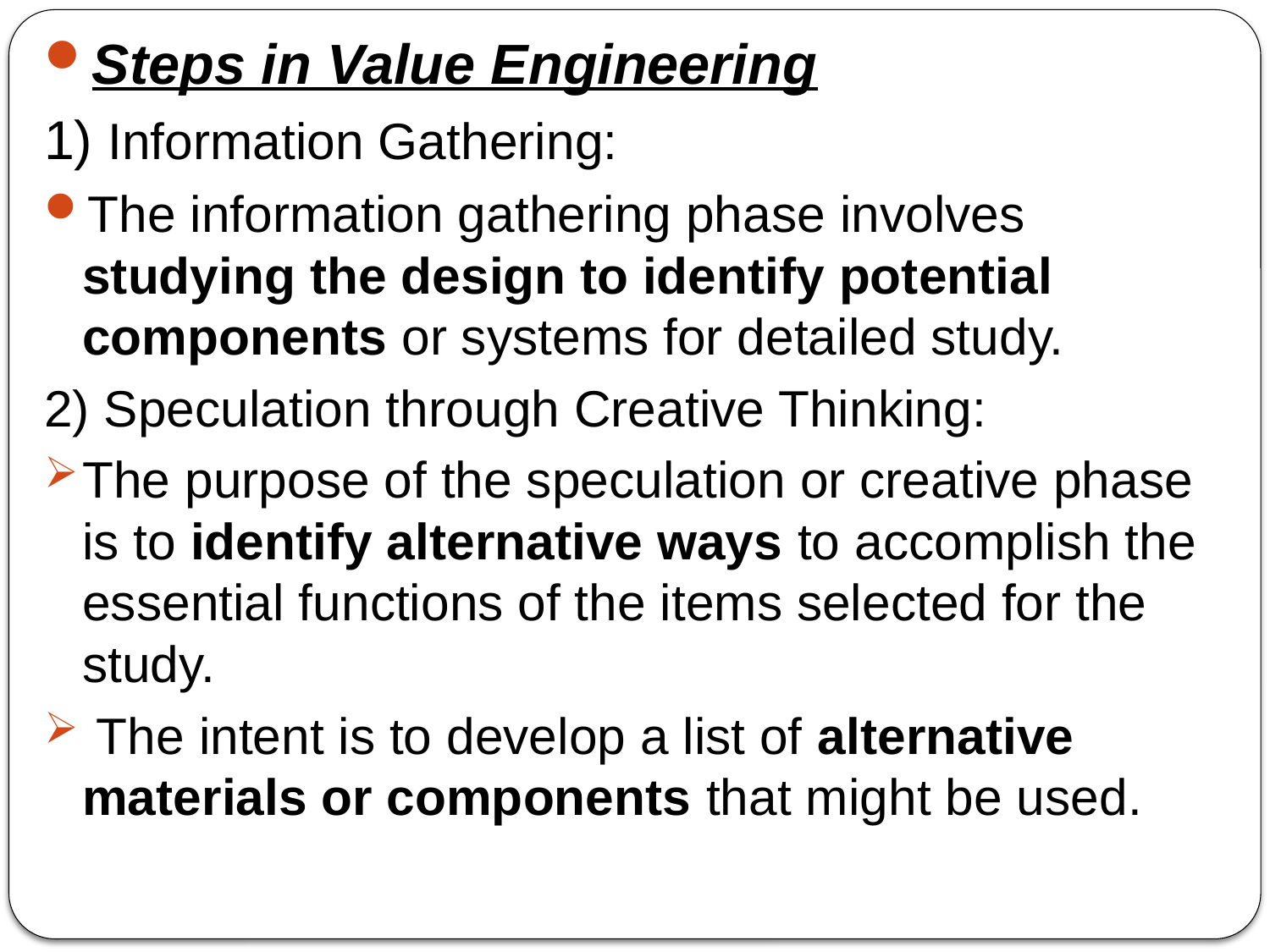

Steps in Value Engineering
1) Information Gathering:
The information gathering phase involves studying the design to identify potential components or systems for detailed study.
2) Speculation through Creative Thinking:
The purpose of the speculation or creative phase is to identify alternative ways to accomplish the essential functions of the items selected for the study.
 The intent is to develop a list of alternative materials or components that might be used.